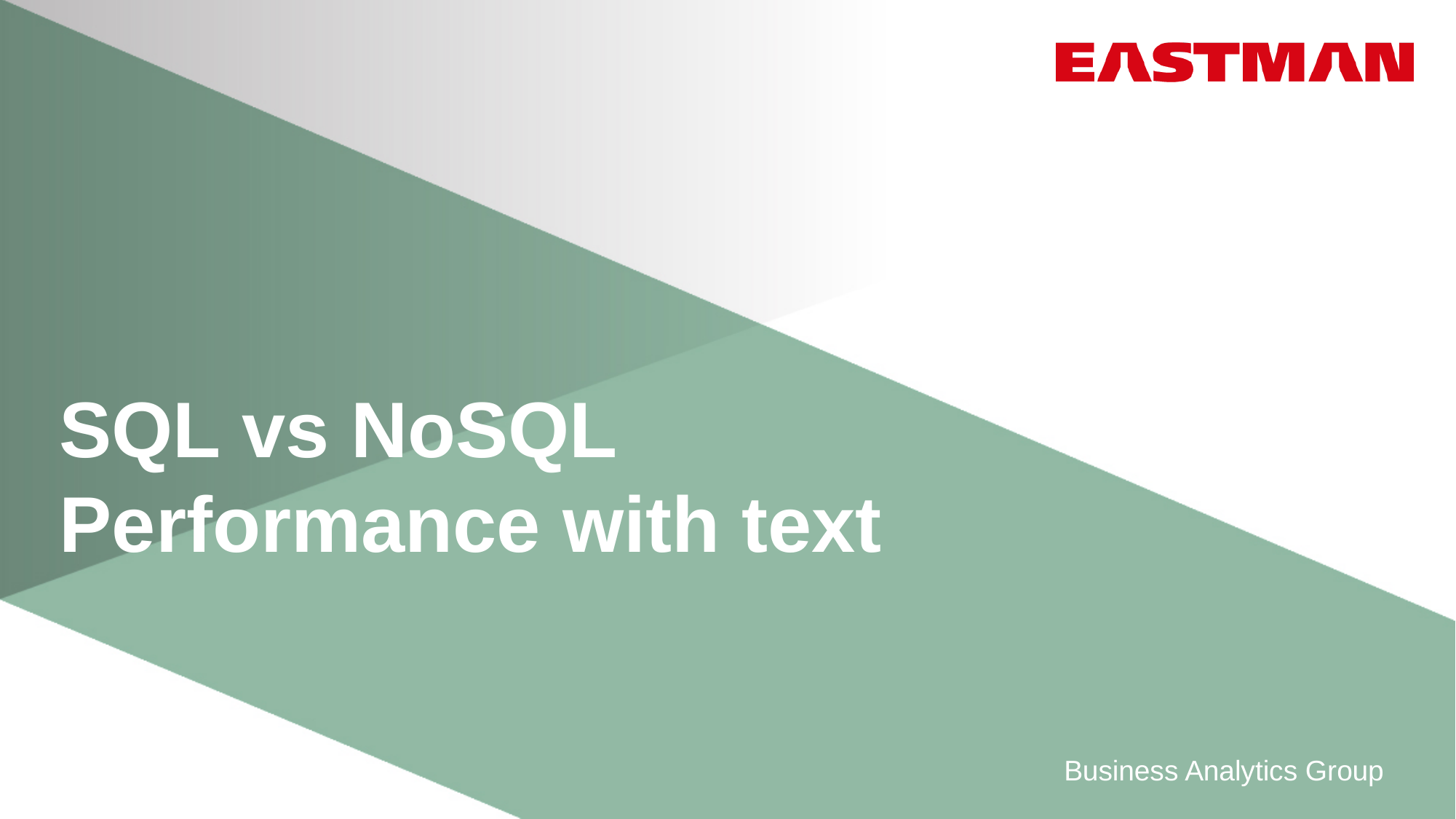

# SQL vs NoSQL Performance with text
Business Analytics Group